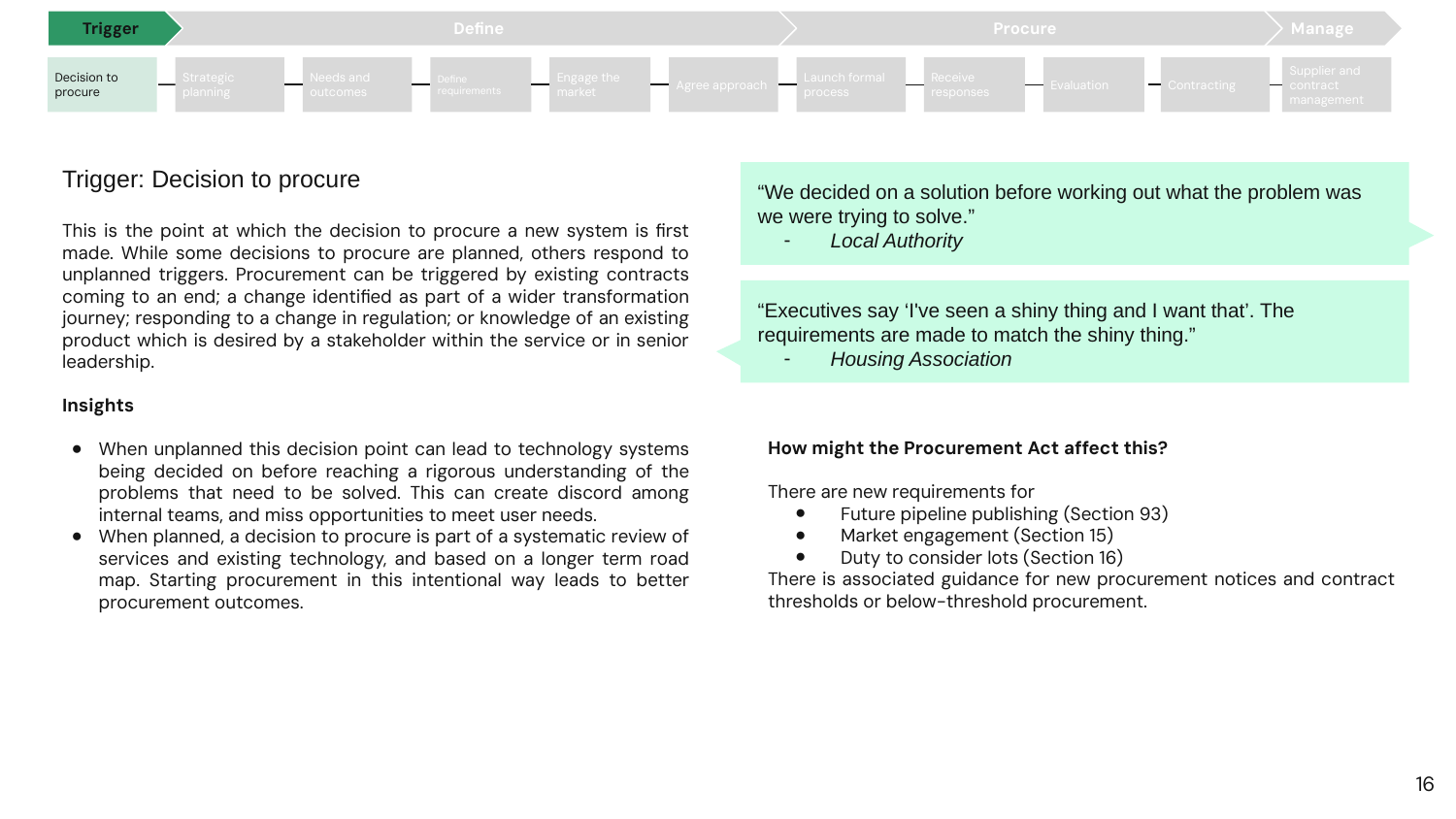

Trigger
Define
Procure
Manage
Contracting
Decision to procure
Strategic planning
Needs and outcomes
Define requirements
Engage the market
Agree approach
Launch formal process
Receive responses
Evaluation
Supplier and contract management
Trigger: Decision to procure

“We decided on a solution before working out what the problem was we were trying to solve.”
Local Authority
This is the point at which the decision to procure a new system is first made. While some decisions to procure are planned, others respond to unplanned triggers. Procurement can be triggered by existing contracts coming to an end; a change identified as part of a wider transformation journey; responding to a change in regulation; or knowledge of an existing product which is desired by a stakeholder within the service or in senior leadership.

Insights

When unplanned this decision point can lead to technology systems being decided on before reaching a rigorous understanding of the problems that need to be solved. This can create discord among internal teams, and miss opportunities to meet user needs.
When planned, a decision to procure is part of a systematic review of services and existing technology, and based on a longer term road map. Starting procurement in this intentional way leads to better procurement outcomes.

“Executives say ‘I've seen a shiny thing and I want that’. The requirements are made to match the shiny thing.”
Housing Association
How might the Procurement Act affect this?

There are new requirements for
Future pipeline publishing (Section 93)
Market engagement (Section 15)
Duty to consider lots (Section 16)
There is associated guidance for new procurement notices and contract thresholds or below-threshold procurement.